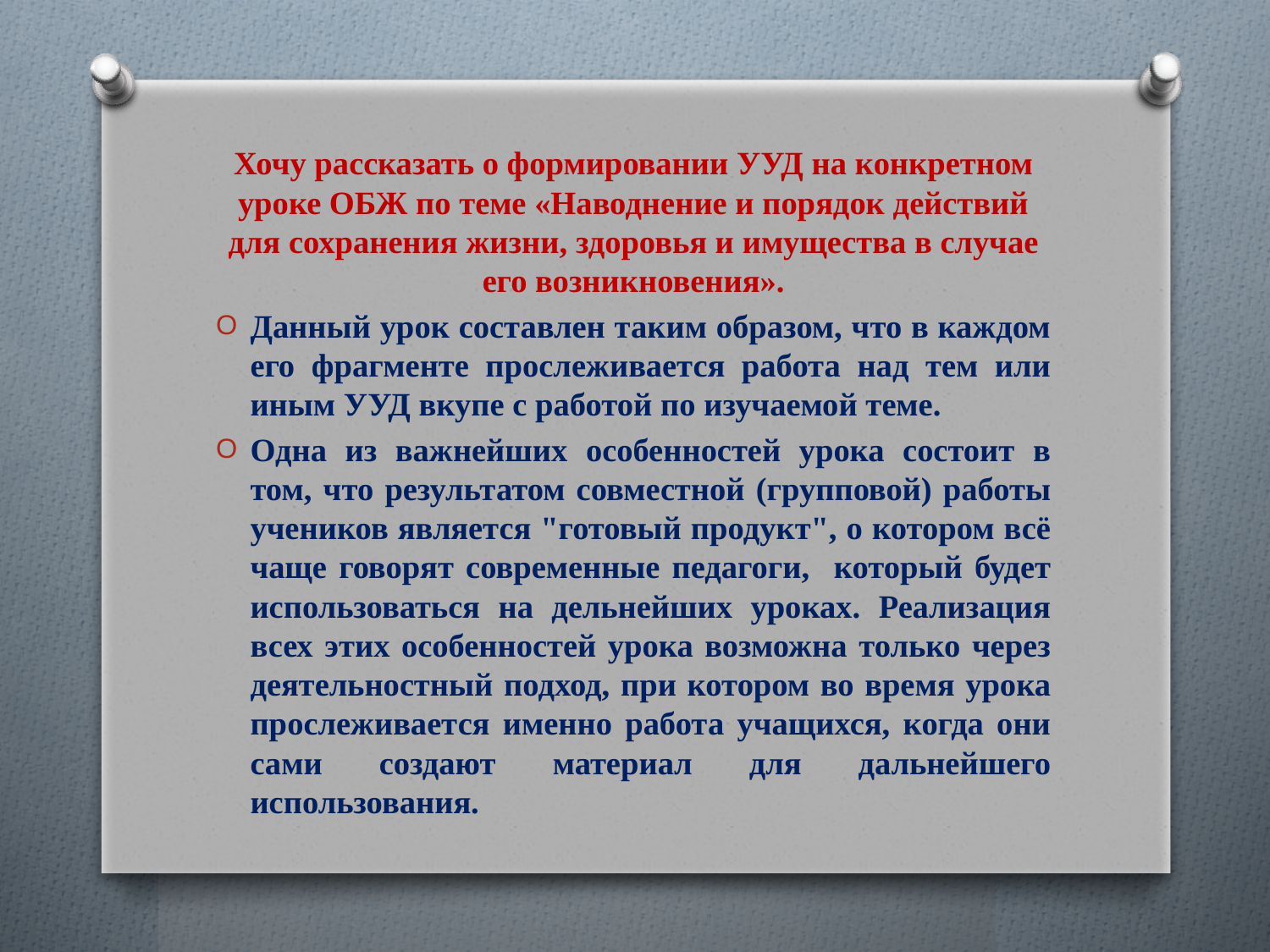

#
Хочу рассказать о формировании УУД на конкретном уроке ОБЖ по теме «Наводнение и порядок действий для сохранения жизни, здоровья и имущества в случае его возникновения».
Данный урок составлен таким образом, что в каждом его фрагменте прослеживается работа над тем или иным УУД вкупе с работой по изучаемой теме.
Одна из важнейших особенностей урока состоит в том, что результатом совместной (групповой) работы учеников является "готовый продукт", о котором всё чаще говорят современные педагоги,  который будет использоваться на дельнейших уроках. Реализация всех этих особенностей урока возможна только через деятельностный подход, при котором во время урока прослеживается именно работа учащихся, когда они сами создают материал для дальнейшего использования.